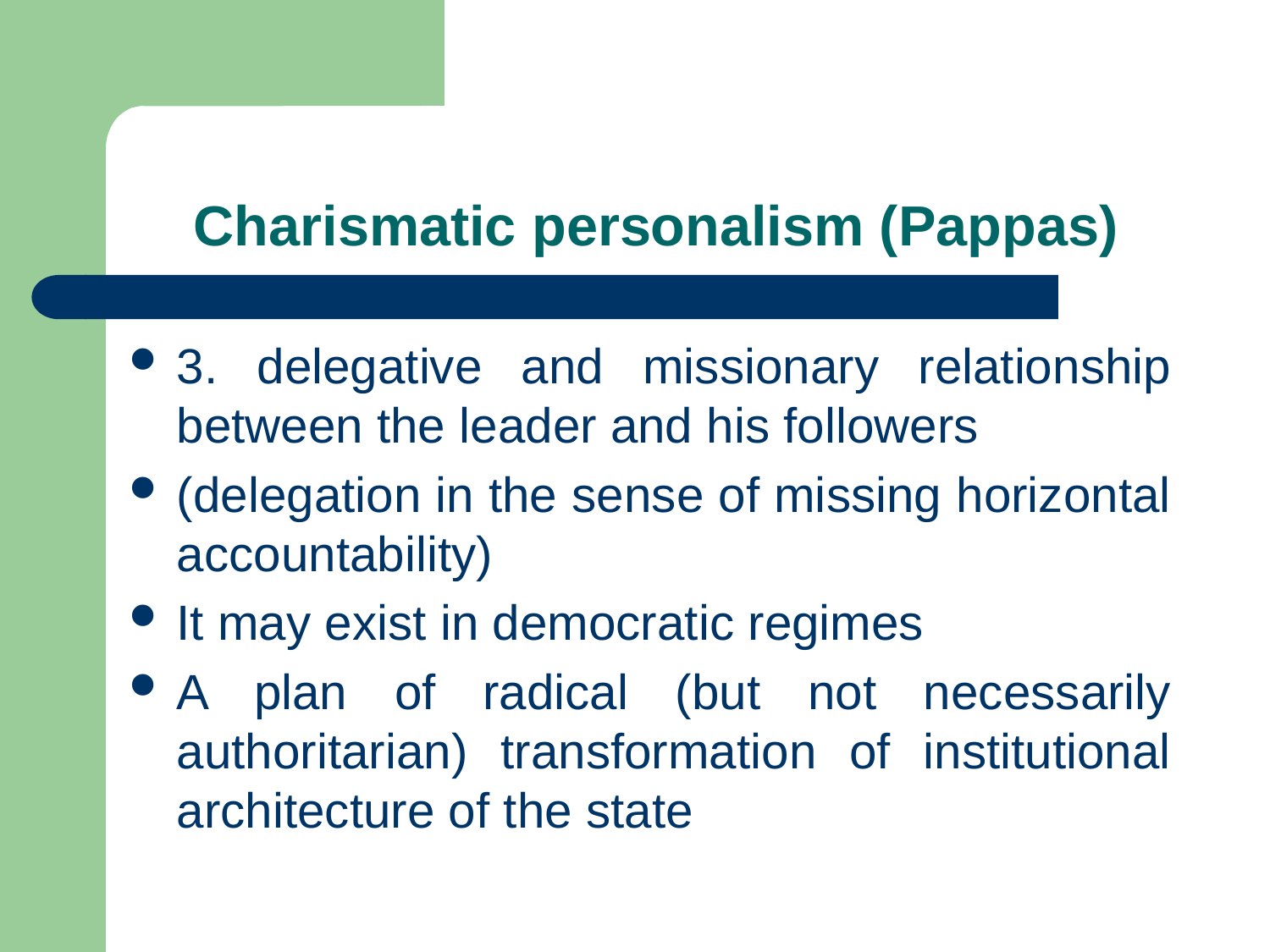

# Charismatic personalism (Pappas)
3. delegative and missionary relationship between the leader and his followers
(delegation in the sense of missing horizontal accountability)
It may exist in democratic regimes
A plan of radical (but not necessarily authoritarian) transformation of institutional architecture of the state